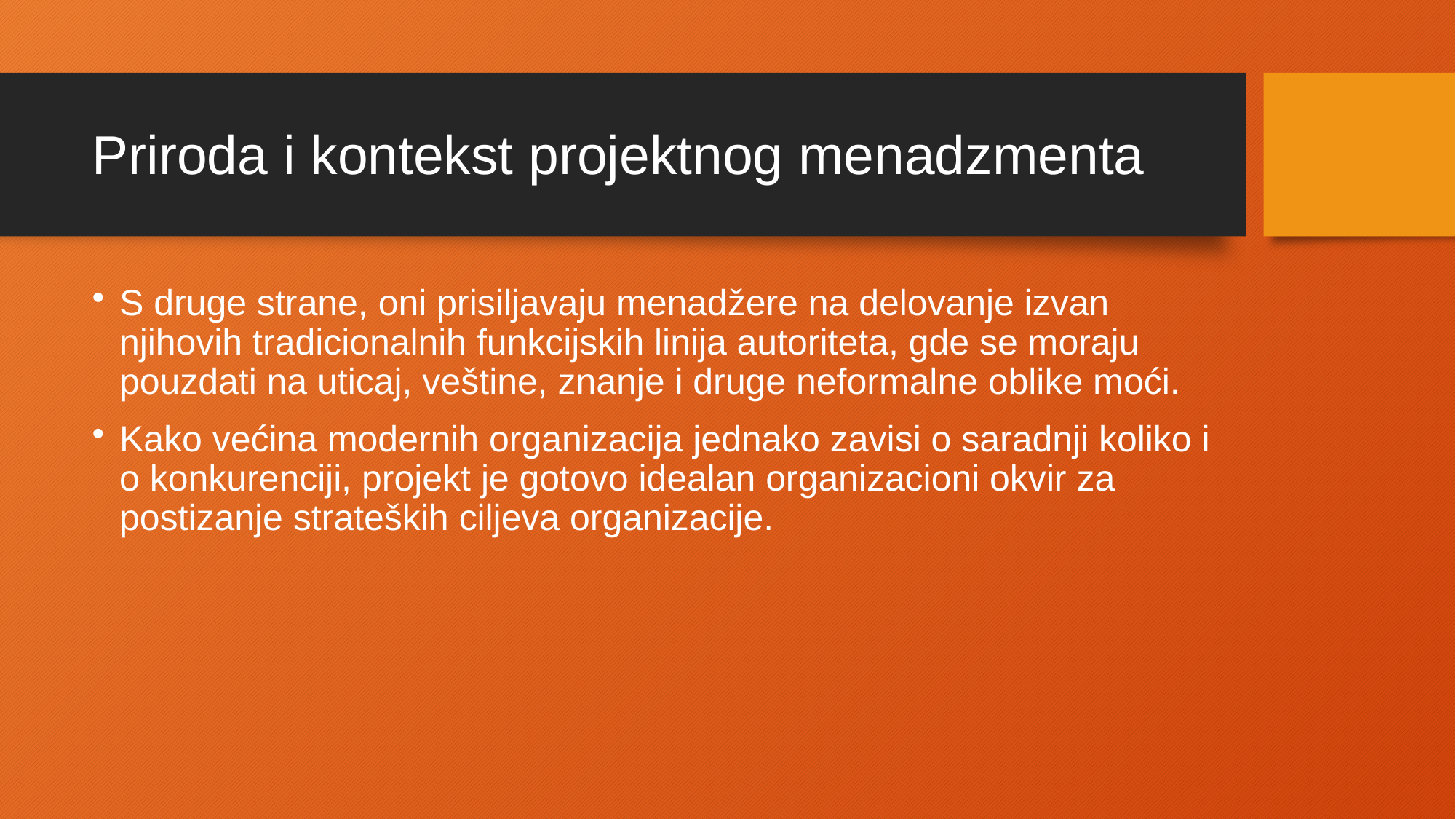

# Priroda i kontekst projektnog menadzmenta
S druge strane, oni prisiljavaju menadžere na delovanje izvan njihovih tradicionalnih funkcijskih linija autoriteta, gde se moraju pouzdati na uticaj, veštine, znanje i druge neformalne oblike moći.
Kako većina modernih organizacija jednako zavisi o saradnji koliko i o konkurenciji, projekt je gotovo idealan organizacioni okvir za postizanje strateških ciljeva organizacije.